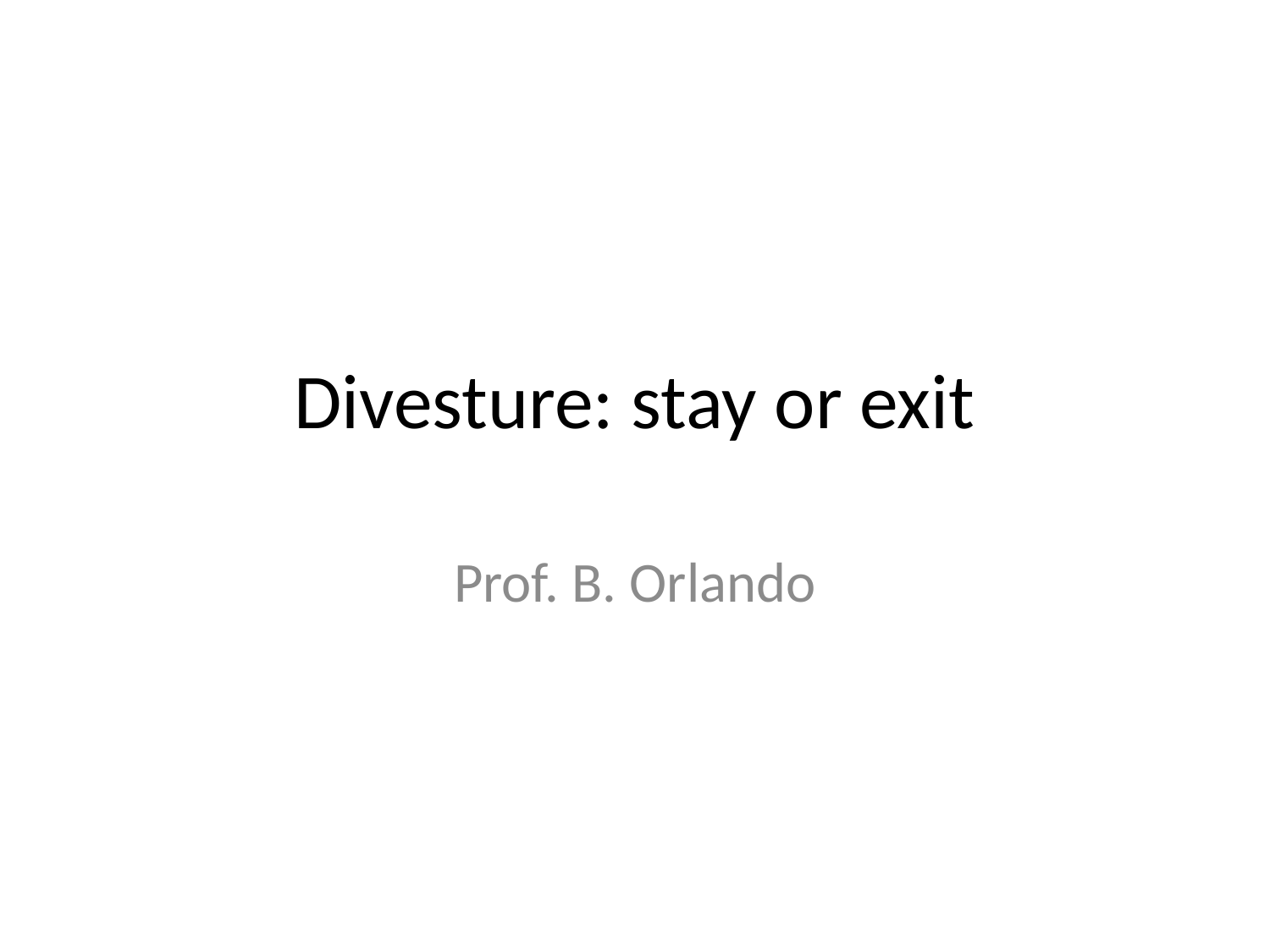

# Divesture: stay or exit
Prof. B. Orlando